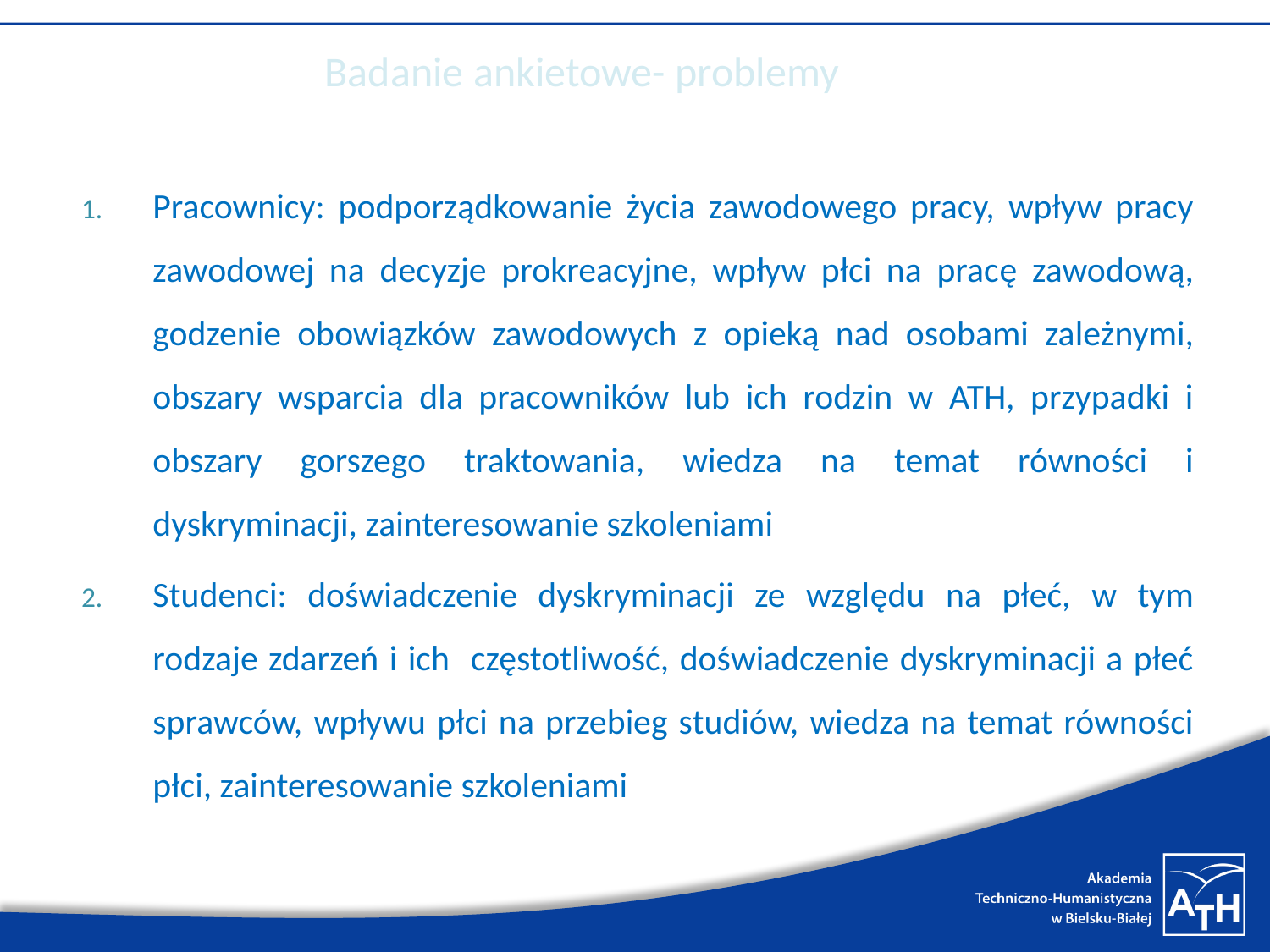

# Badanie ankietowe- problemy
Pracownicy: podporządkowanie życia zawodowego pracy, wpływ pracy zawodowej na decyzje prokreacyjne, wpływ płci na pracę zawodową, godzenie obowiązków zawodowych z opieką nad osobami zależnymi, obszary wsparcia dla pracowników lub ich rodzin w ATH, przypadki i obszary gorszego traktowania, wiedza na temat równości i dyskryminacji, zainteresowanie szkoleniami
Studenci: doświadczenie dyskryminacji ze względu na płeć, w tym rodzaje zdarzeń i ich  częstotliwość, doświadczenie dyskryminacji a płeć sprawców, wpływu płci na przebieg studiów, wiedza na temat równości płci, zainteresowanie szkoleniami